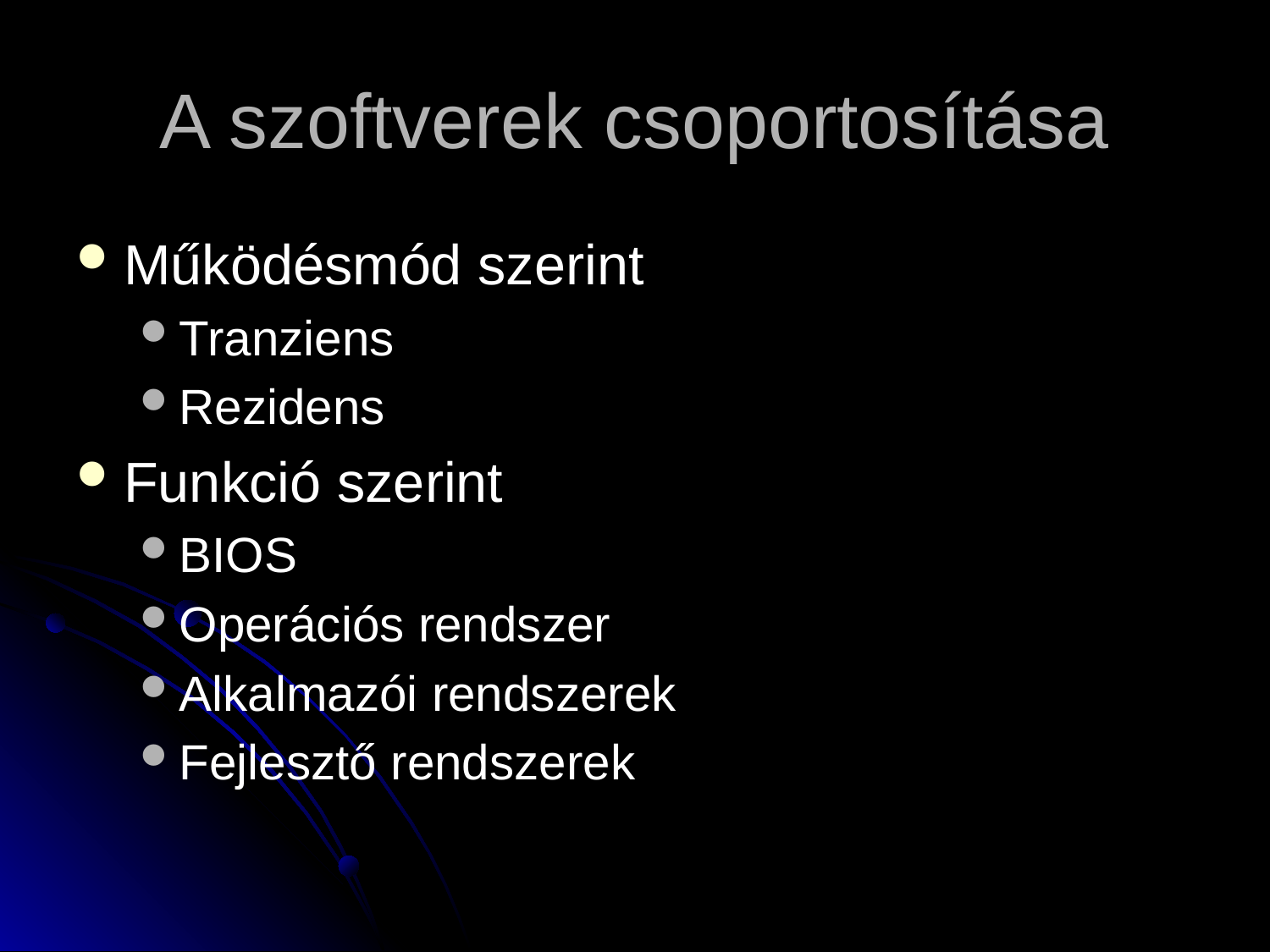

# A szoftverek csoportosítása
Működésmód szerint
Tranziens
Rezidens
Funkció szerint
BIOS
Operációs rendszer
Alkalmazói rendszerek
Fejlesztő rendszerek